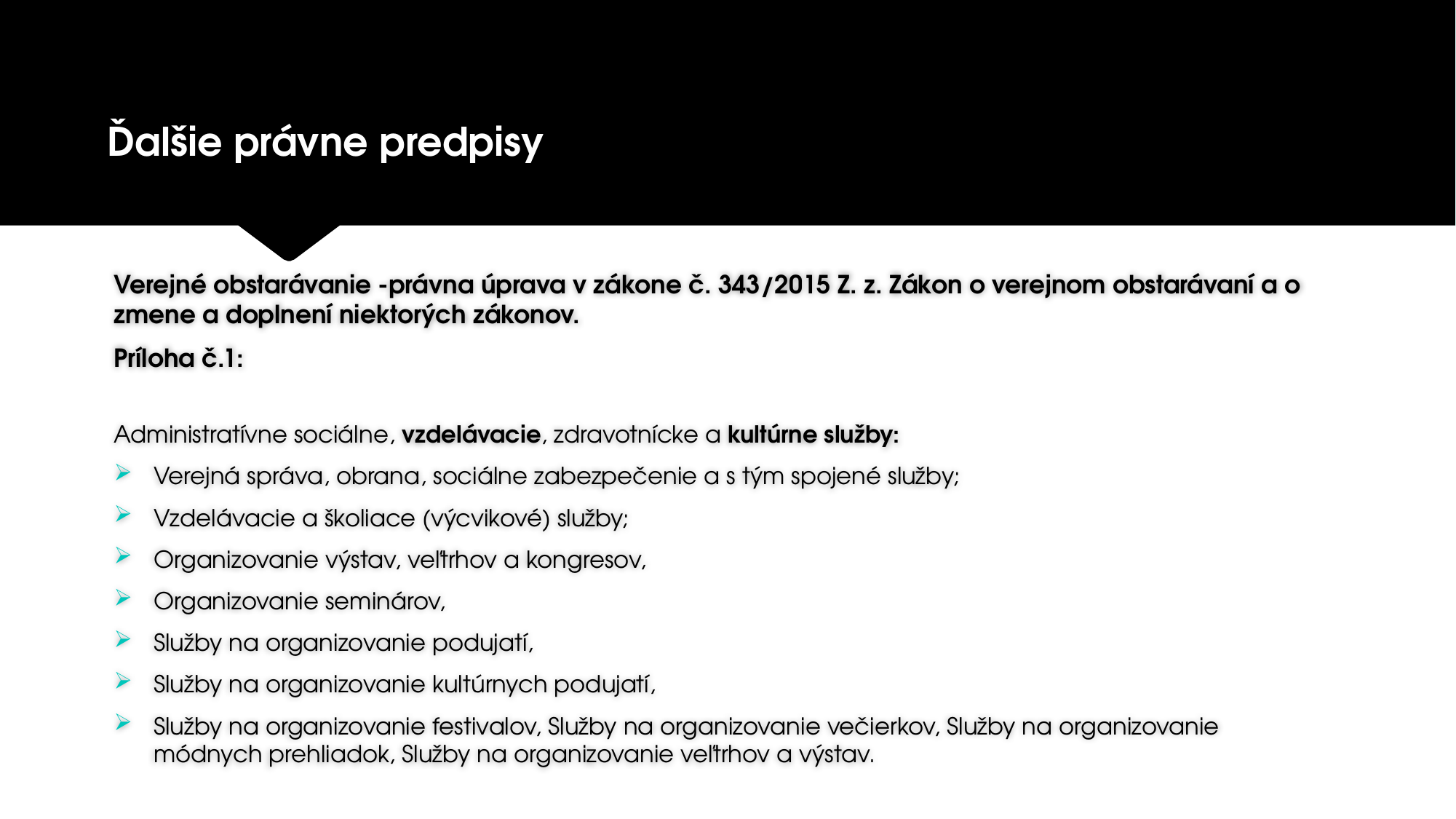

# Ďalšie právne predpisy
Verejné obstarávanie -právna úprava v zákone č. 343/2015 Z. z. Zákon o verejnom obstarávaní a o zmene a doplnení niektorých zákonov.
Príloha č.1:

Administratívne sociálne, vzdelávacie, zdravotnícke a kultúrne služby:
Verejná správa, obrana, sociálne zabezpečenie a s tým spojené služby;
Vzdelávacie a školiace (výcvikové) služby;
Organizovanie výstav, veľtrhov a kongresov,
Organizovanie seminárov,
Služby na organizovanie podujatí,
Služby na organizovanie kultúrnych podujatí,
Služby na organizovanie festivalov, Služby na organizovanie večierkov, Služby na organizovanie módnych prehliadok, Služby na organizovanie veľtrhov a výstav.